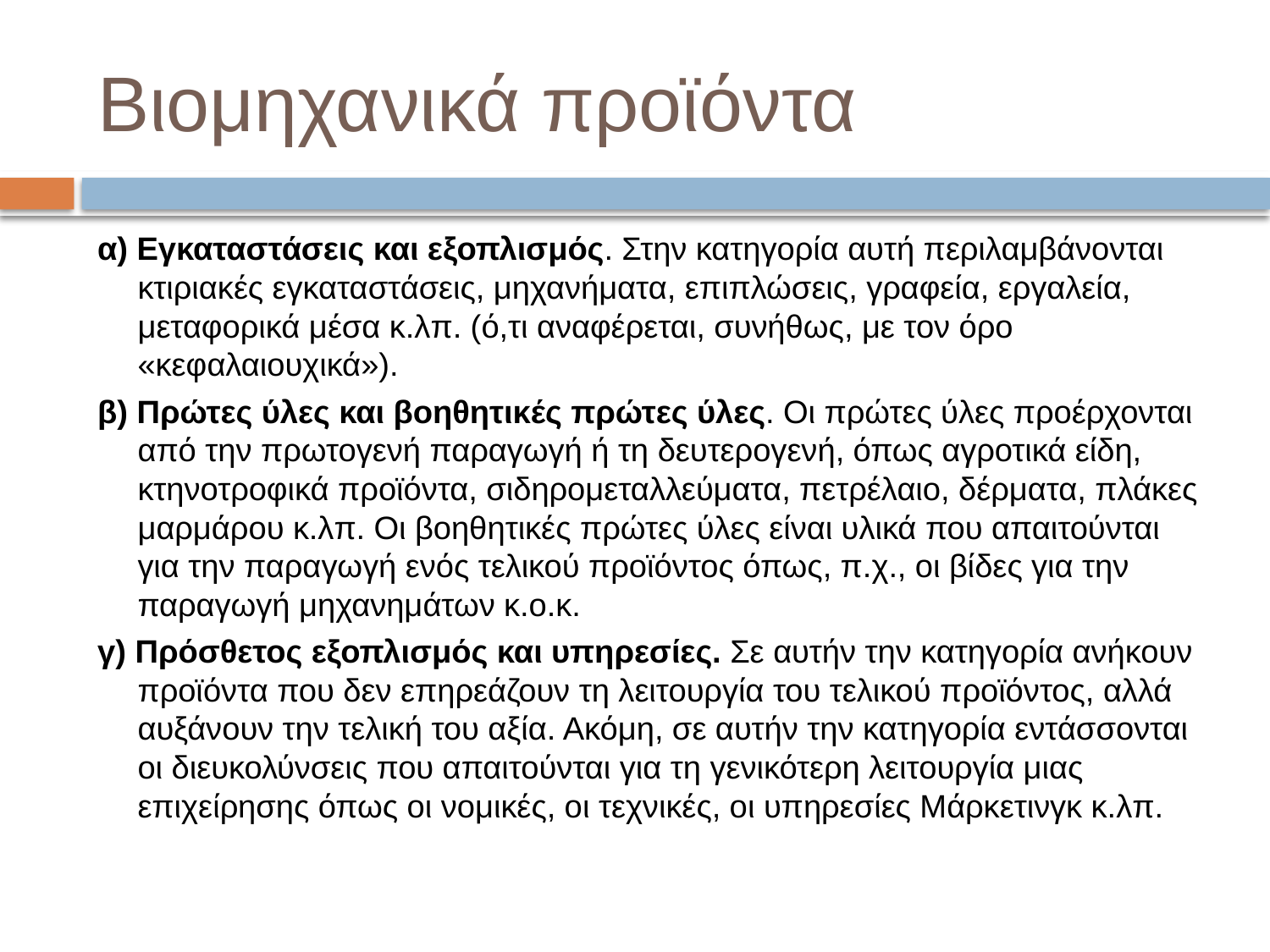

# Βιομηχανικά προϊόντα
α) Εγκαταστάσεις και εξοπλισμός. Στην κατηγορία αυτή περιλαμβάνονται κτιριακές εγκαταστάσεις, μηχανήματα, επιπλώσεις, γραφεία, εργαλεία, μεταφορικά μέσα κ.λπ. (ό,τι αναφέρεται, συνήθως, με τον όρο «κεφαλαιουχικά»).
β) Πρώτες ύλες και βοηθητικές πρώτες ύλες. Οι πρώτες ύλες προέρχονται από την πρωτογενή παραγωγή ή τη δευτερογενή, όπως αγροτικά είδη, κτηνοτροφικά προϊόντα, σιδηρομεταλλεύματα, πετρέλαιο, δέρματα, πλάκες μαρμάρου κ.λπ. Οι βοηθητικές πρώτες ύλες είναι υλικά που απαιτούνται για την παραγωγή ενός τελικού προϊόντος όπως, π.χ., οι βίδες για την παραγωγή μηχανημάτων κ.ο.κ.
γ) Πρόσθετος εξοπλισμός και υπηρεσίες. Σε αυτήν την κατηγορία ανήκουν προϊόντα που δεν επηρεάζουν τη λειτουργία του τελικού προϊόντος, αλλά αυξάνουν την τελική του αξία. Ακόμη, σε αυτήν την κατηγορία εντάσσονται οι διευκολύνσεις που απαιτούνται για τη γενικότερη λειτουργία μιας επιχείρησης όπως οι νομικές, οι τεχνικές, οι υπηρεσίες Μάρκετινγκ κ.λπ.